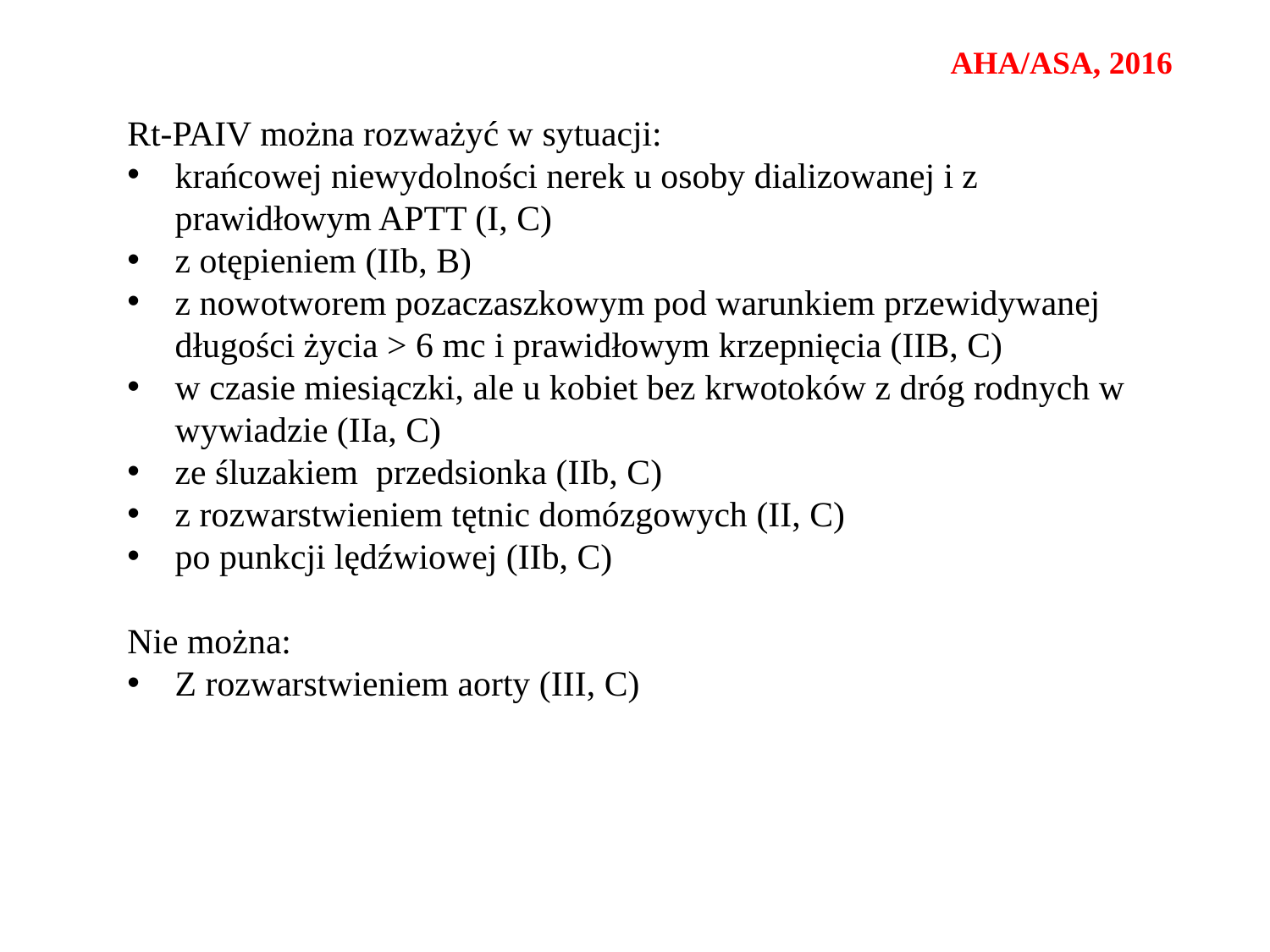

AHA/ASA, 2016
Rt-PAIV można rozważyć w sytuacji:
krańcowej niewydolności nerek u osoby dializowanej i z prawidłowym APTT (I, C)
z otępieniem (IIb, B)
z nowotworem pozaczaszkowym pod warunkiem przewidywanej długości życia > 6 mc i prawidłowym krzepnięcia (IIB, C)
w czasie miesiączki, ale u kobiet bez krwotoków z dróg rodnych w wywiadzie (IIa, C)
ze śluzakiem  przedsionka (IIb, C)
z rozwarstwieniem tętnic domózgowych (II, C)
po punkcji lędźwiowej (IIb, C)

Nie można:
Z rozwarstwieniem aorty (III, C)